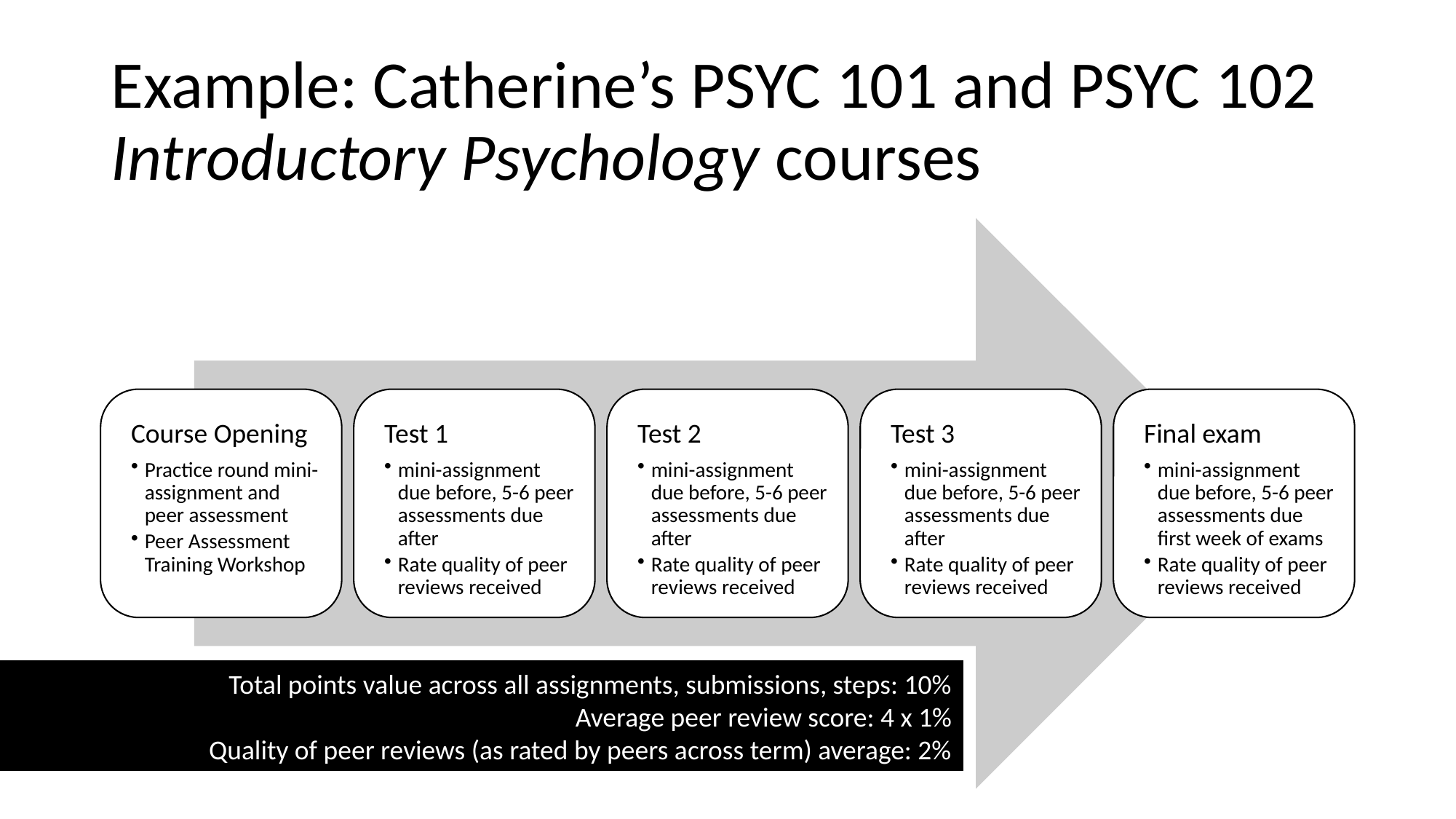

# Example: Catherine’s PSYC 101 and PSYC 102 Introductory Psychology courses
Course Opening
Practice round mini-assignment and peer assessment
Peer Assessment Training Workshop
Test 1
mini-assignment due before, 5-6 peer assessments due after
Rate quality of peer reviews received
Test 2
mini-assignment due before, 5-6 peer assessments due after
Rate quality of peer reviews received
Test 3
mini-assignment due before, 5-6 peer assessments due after
Rate quality of peer reviews received
Final exam
mini-assignment due before, 5-6 peer assessments due first week of exams
Rate quality of peer reviews received
Total points value across all assignments, submissions, steps: 10%
Average peer review score: 4 x 1%
Quality of peer reviews (as rated by peers across term) average: 2%